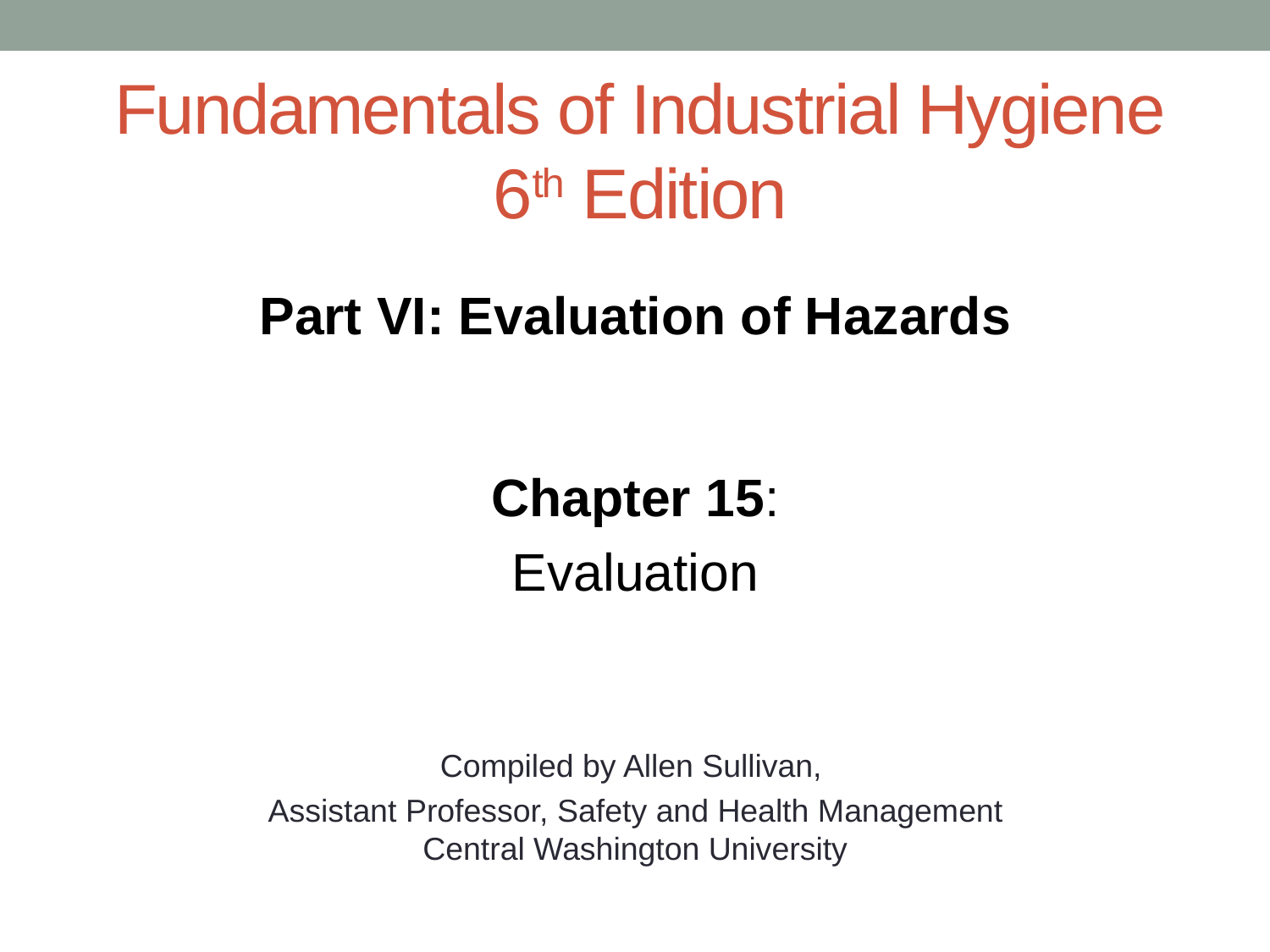

# Fundamentals of Industrial Hygiene 6th Edition
Part VI: Evaluation of Hazards

Chapter 15:
Evaluation

Compiled by Allen Sullivan,
Assistant Professor, Safety and Health Management
Central Washington University